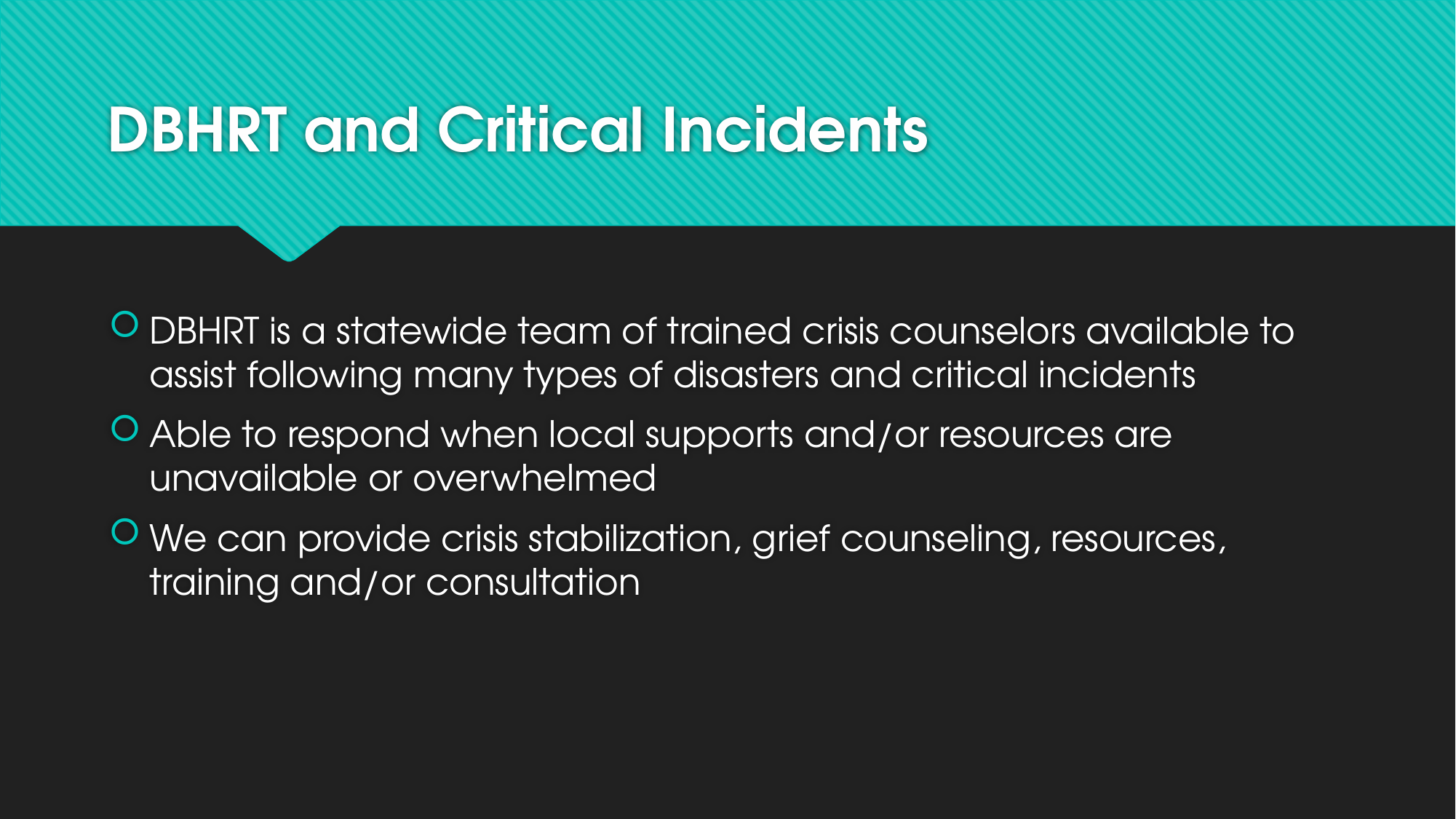

# DBHRT and Critical Incidents
DBHRT is a statewide team of trained crisis counselors available to assist following many types of disasters and critical incidents
Able to respond when local supports and/or resources are unavailable or overwhelmed
We can provide crisis stabilization, grief counseling, resources, training and/or consultation